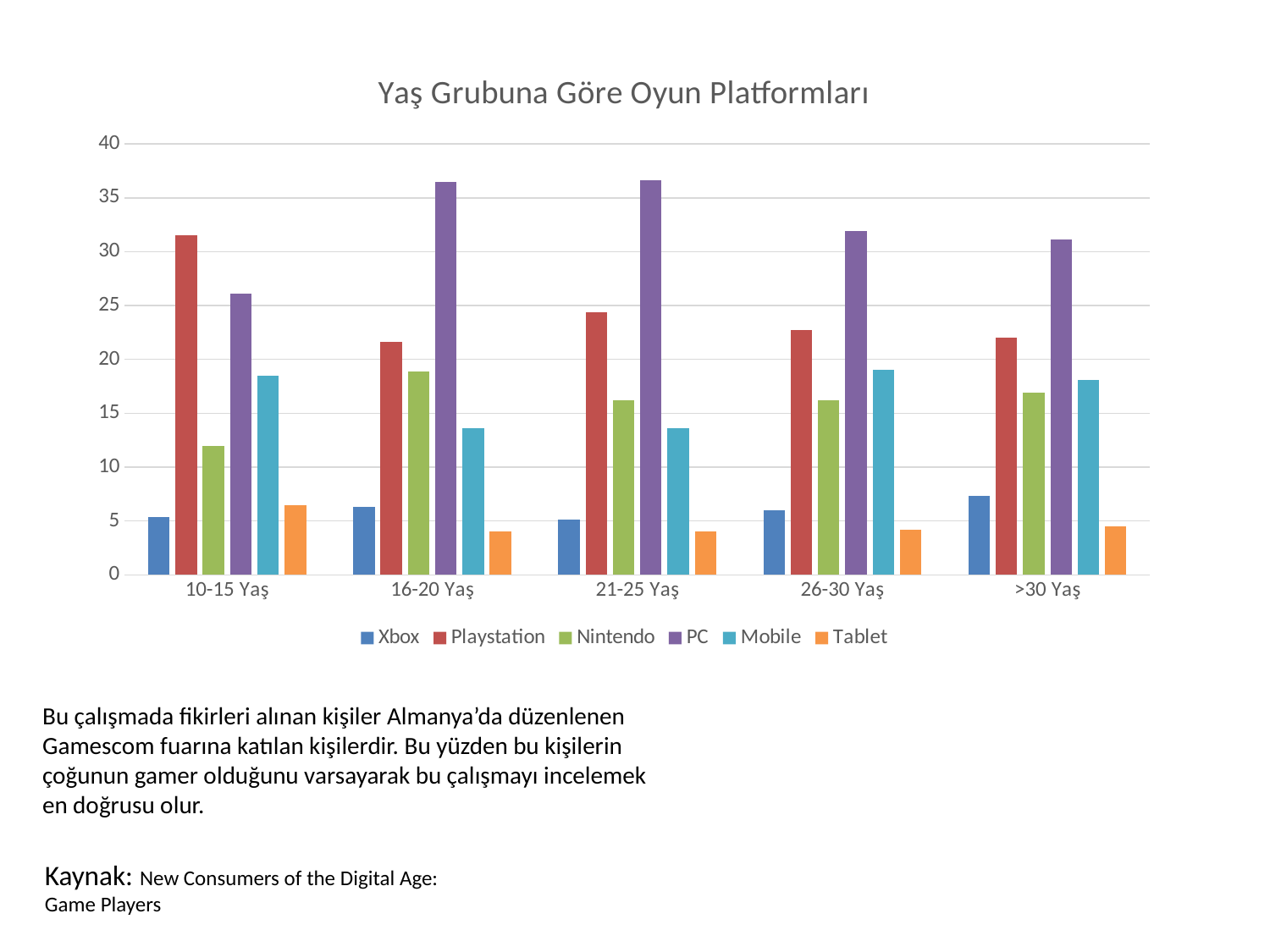

### Chart: Yaş Grubuna Göre Oyun Platformları

| Category | Xbox | Playstation | Nintendo | PC | Mobile | Tablet |
|---|---|---|---|---|---|---|
| 10-15 Yaş | 5.4 | 31.5 | 12.0 | 26.1 | 18.5 | 6.5 |
| 16-20 Yaş | 6.3 | 21.6 | 18.9 | 36.5 | 13.6 | 4.0 |
| 21-25 Yaş | 5.1 | 24.4 | 16.2 | 36.6 | 13.6 | 4.0 |
| 26-30 Yaş | 6.0 | 22.7 | 16.2 | 31.9 | 19.0 | 4.2 |
| >30 Yaş | 7.3 | 22.0 | 16.9 | 31.1 | 18.1 | 4.5 |
Bu çalışmada fikirleri alınan kişiler Almanya’da düzenlenen Gamescom fuarına katılan kişilerdir. Bu yüzden bu kişilerin çoğunun gamer olduğunu varsayarak bu çalışmayı incelemek en doğrusu olur.
Kaynak: New Consumers of the Digital Age: Game Players